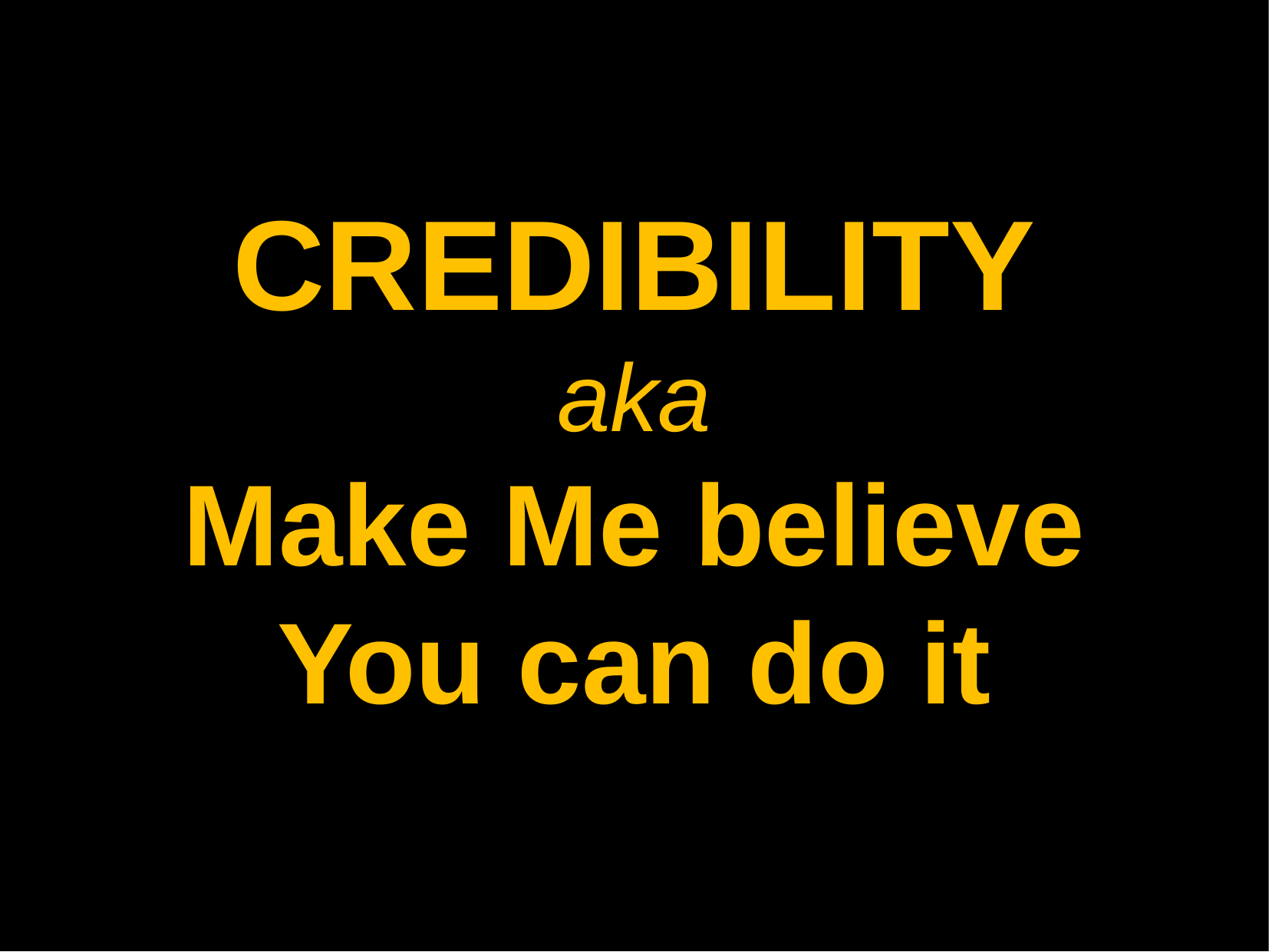

CREDIBILITY
aka
Make Me believe You can do it